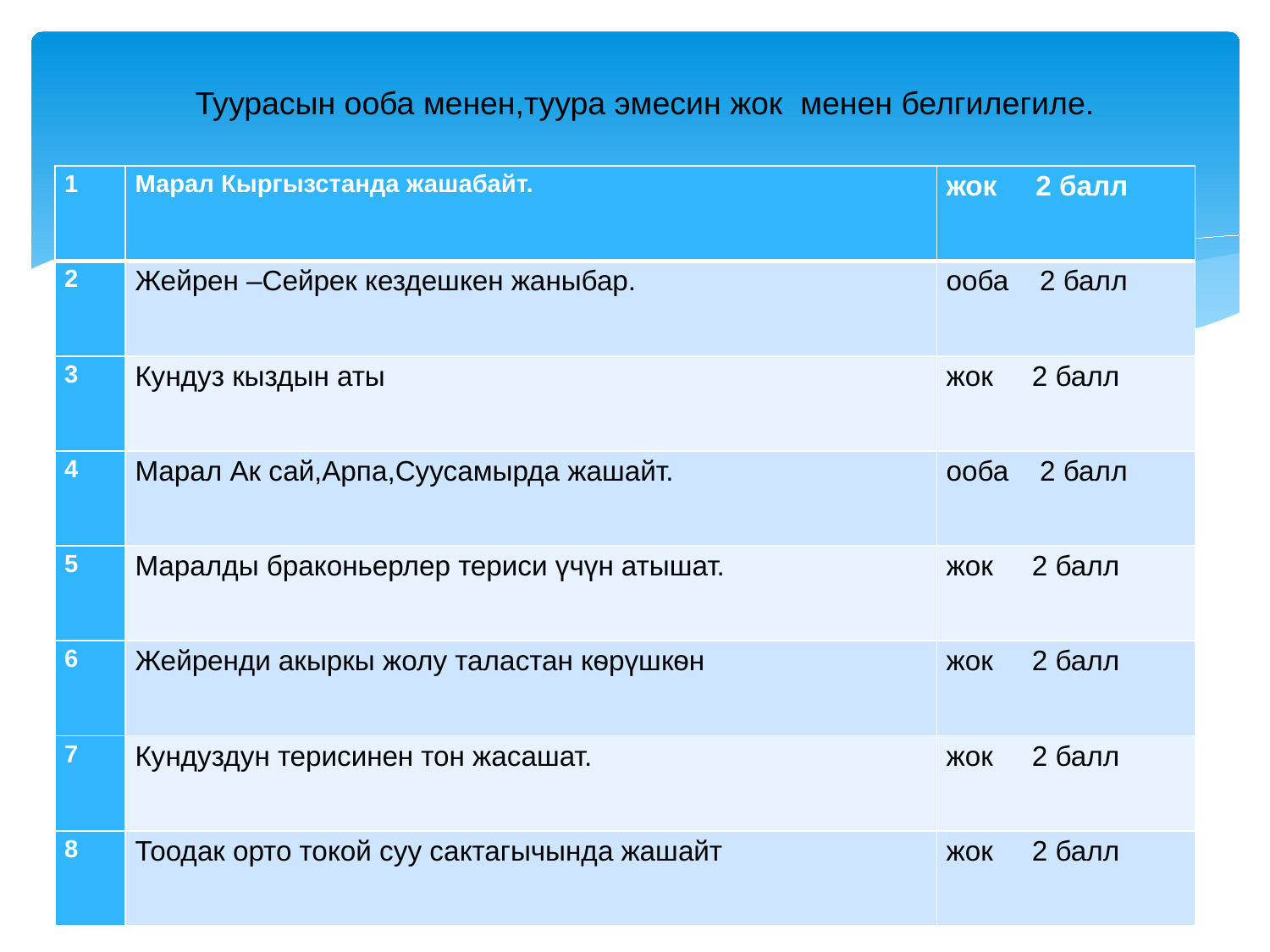

# Туурасын ооба менен,туура эмесин жок  менен белгилегиле.
| 1 | Марал Кыргызстанда жашабайт. | жок 2 балл |
| --- | --- | --- |
| 2 | Жейрен –Сейрек кездешкен жаныбар. | ооба 2 балл |
| 3 | Кундуз кыздын аты | жок 2 балл |
| 4 | Марал Ак сай,Арпа,Суусамырда жашайт. | ооба 2 балл |
| 5 | Маралды браконьерлер териси үчүн атышат. | жок 2 балл |
| 6 | Жейренди акыркы жолу таластан кѳрүшкѳн | жок 2 балл |
| 7 | Кундуздун терисинен тон жасашат. | жок 2 балл |
| 8 | Тоодак орто токой суу сактагычында жашайт | жок 2 балл |